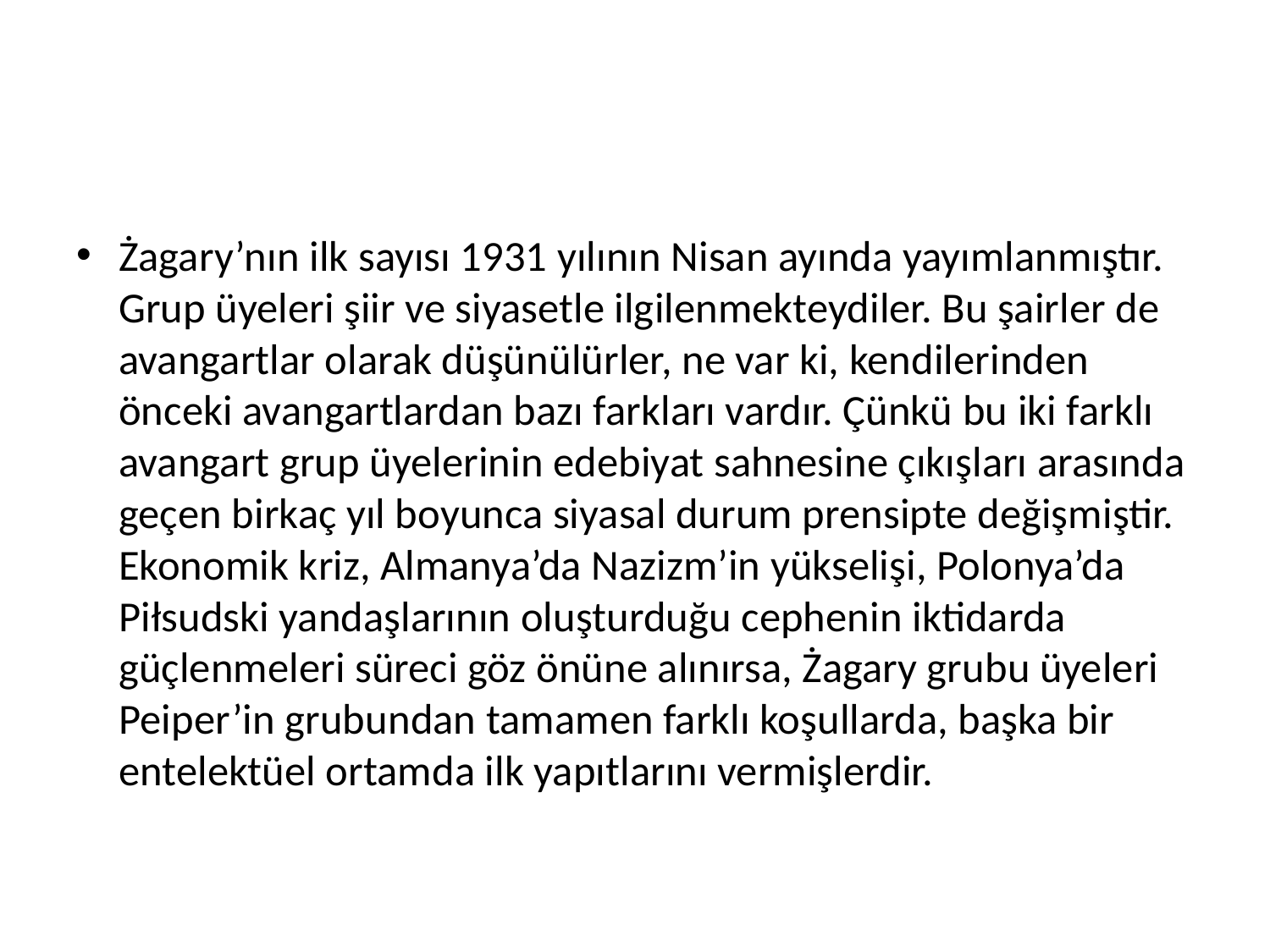

#
Żagary’nın ilk sayısı 1931 yılının Nisan ayında yayımlanmıştır. Grup üyeleri şiir ve siyasetle ilgilenmekteydiler. Bu şairler de avangartlar olarak düşünülürler, ne var ki, kendilerinden önceki avangartlardan bazı farkları vardır. Çünkü bu iki farklı avangart grup üyelerinin edebiyat sahnesine çıkışları arasında geçen birkaç yıl boyunca siyasal durum prensipte değişmiştir. Ekonomik kriz, Almanya’da Nazizm’in yükselişi, Polonya’da Piłsudski yandaşlarının oluşturduğu cephenin iktidarda güçlenmeleri süreci göz önüne alınırsa, Żagary grubu üyeleri Peiper’in grubundan tamamen farklı koşullarda, başka bir entelektüel ortamda ilk yapıtlarını vermişlerdir.